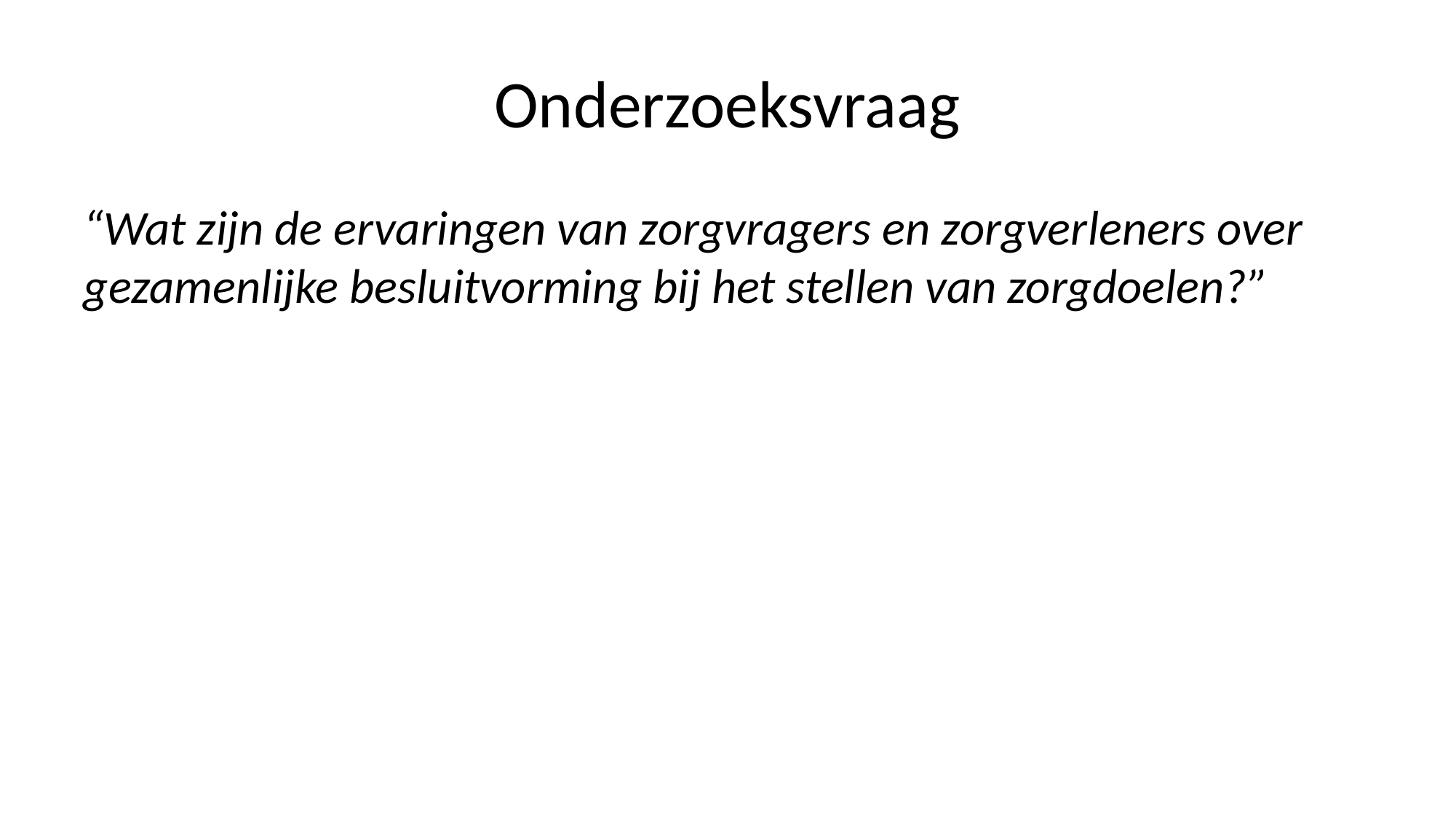

# Onderzoeksvraag
“Wat zijn de ervaringen van zorgvragers en zorgverleners over gezamenlijke besluitvorming bij het stellen van zorgdoelen?”